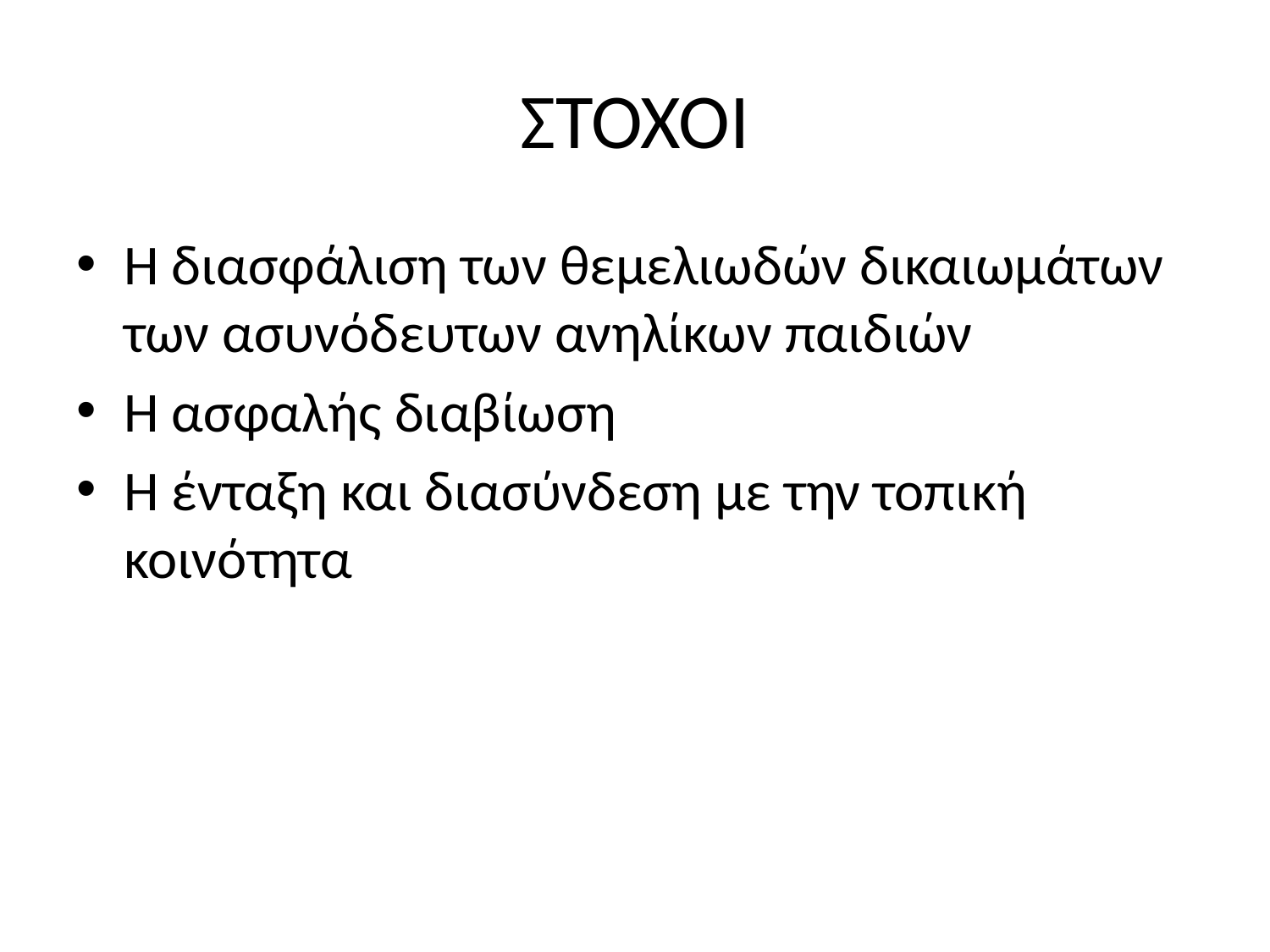

# ΣΤΟΧΟΙ
Η διασφάλιση των θεμελιωδών δικαιωμάτων των ασυνόδευτων ανηλίκων παιδιών
Η ασφαλής διαβίωση
Η ένταξη και διασύνδεση με την τοπική κοινότητα